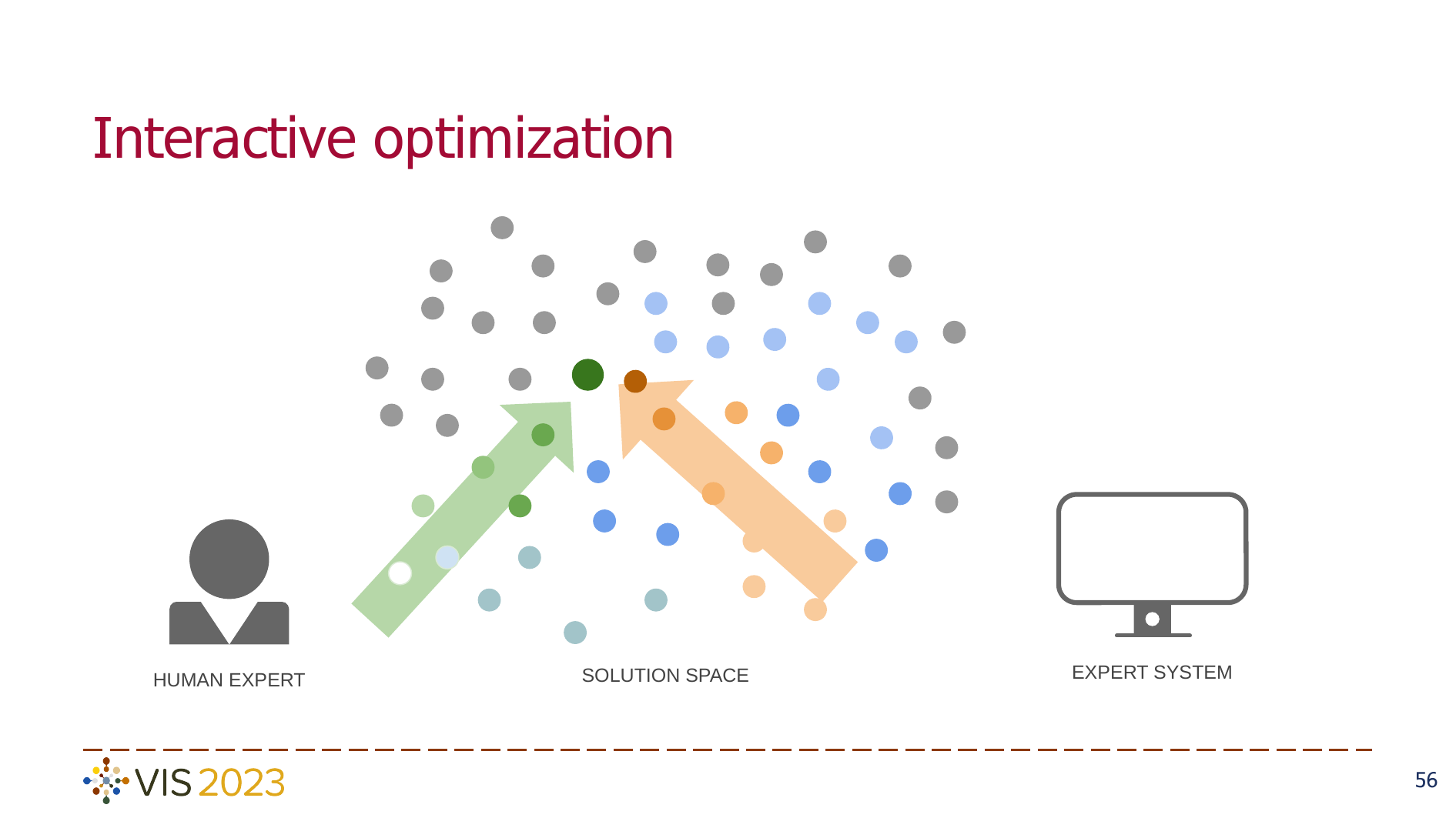

Interactive optimization

EXPERT SYSTEM
SOLUTION SPACE
HUMAN EXPERT
56